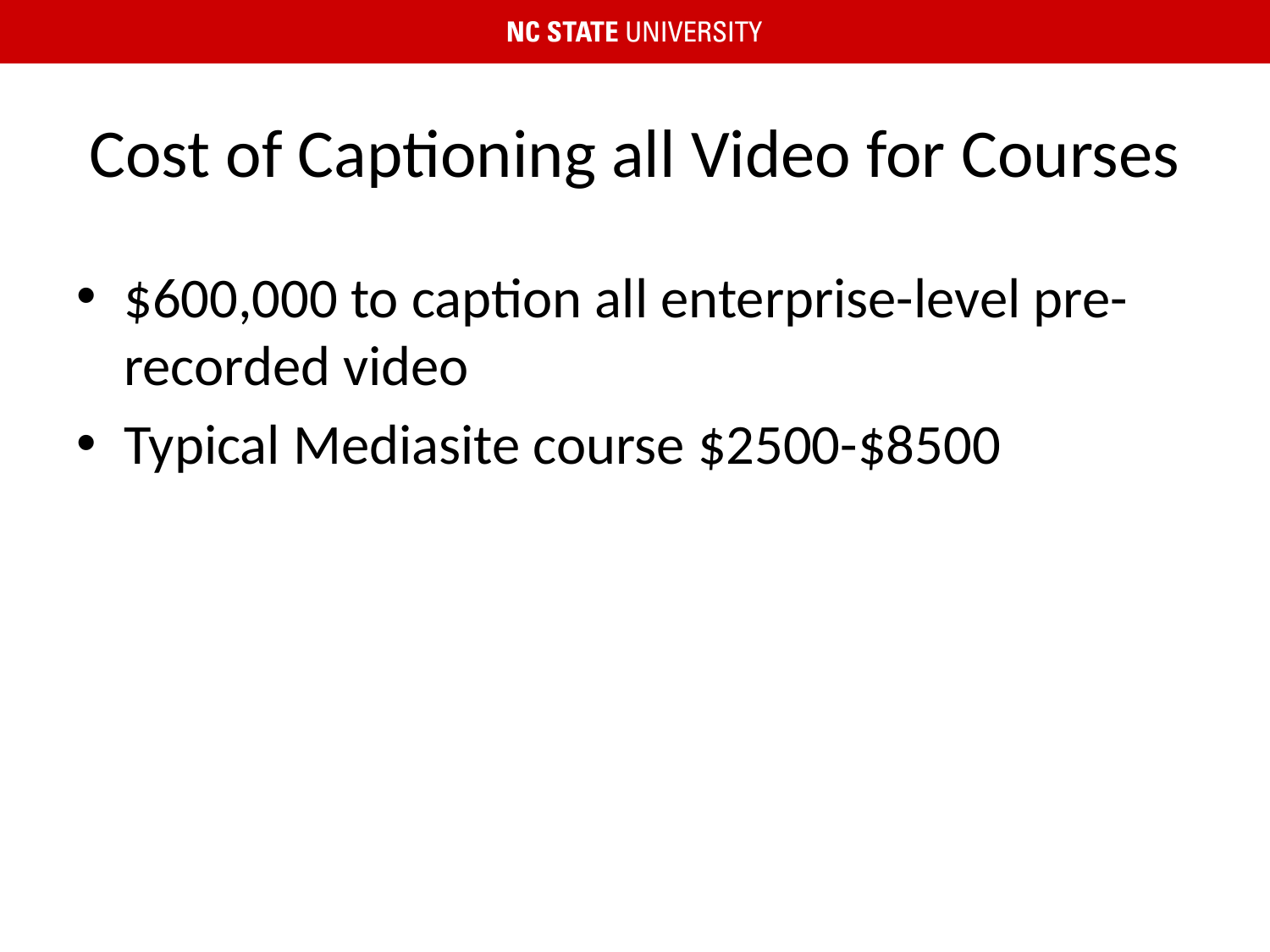

# Cost of Captioning all Video for Courses
$600,000 to caption all enterprise-level pre-recorded video
Typical Mediasite course $2500-$8500